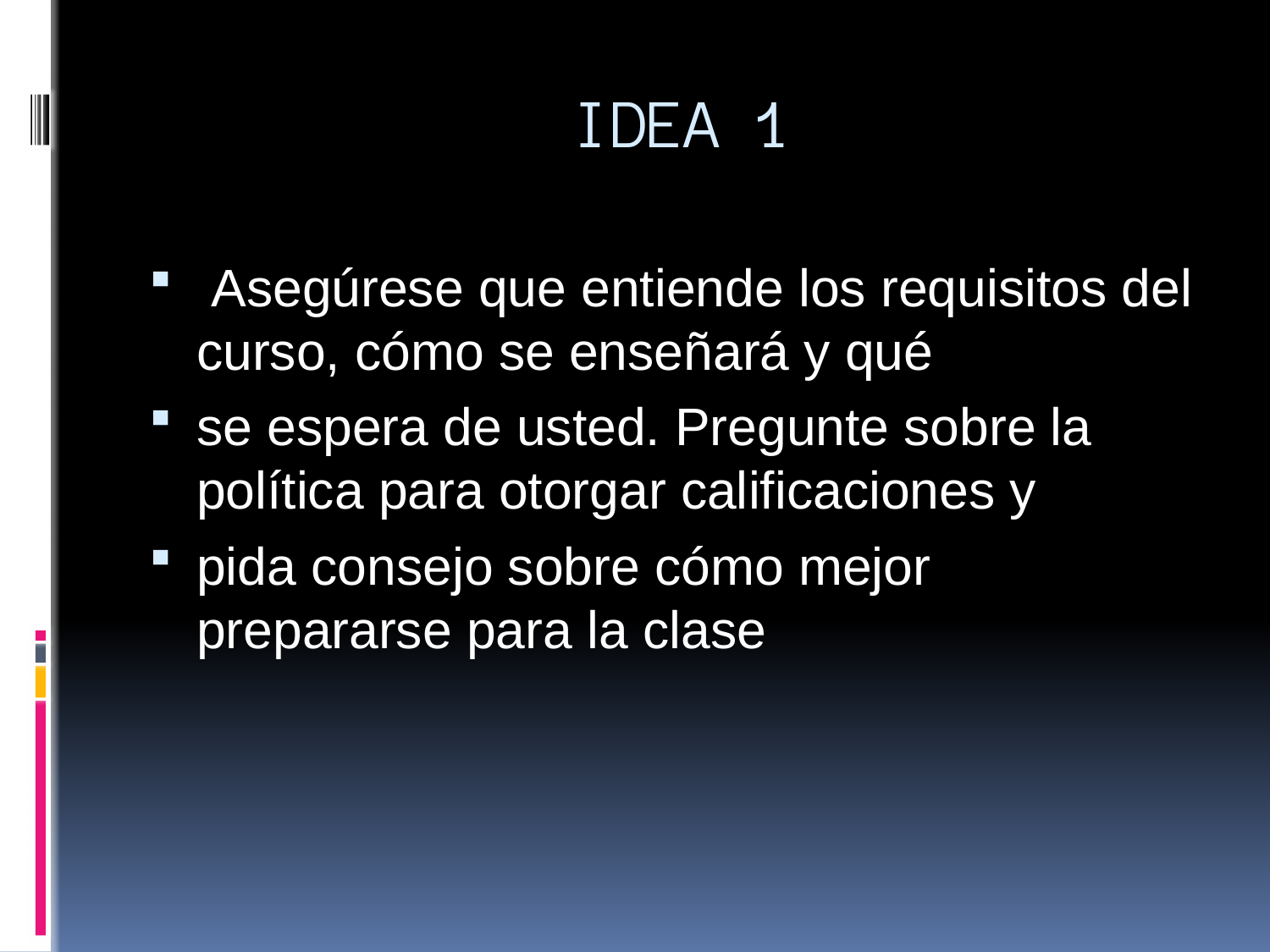

# IDEA 1
 Asegúrese que entiende los requisitos del curso, cómo se enseñará y qué
se espera de usted. Pregunte sobre la política para otorgar calificaciones y
pida consejo sobre cómo mejor prepararse para la clase